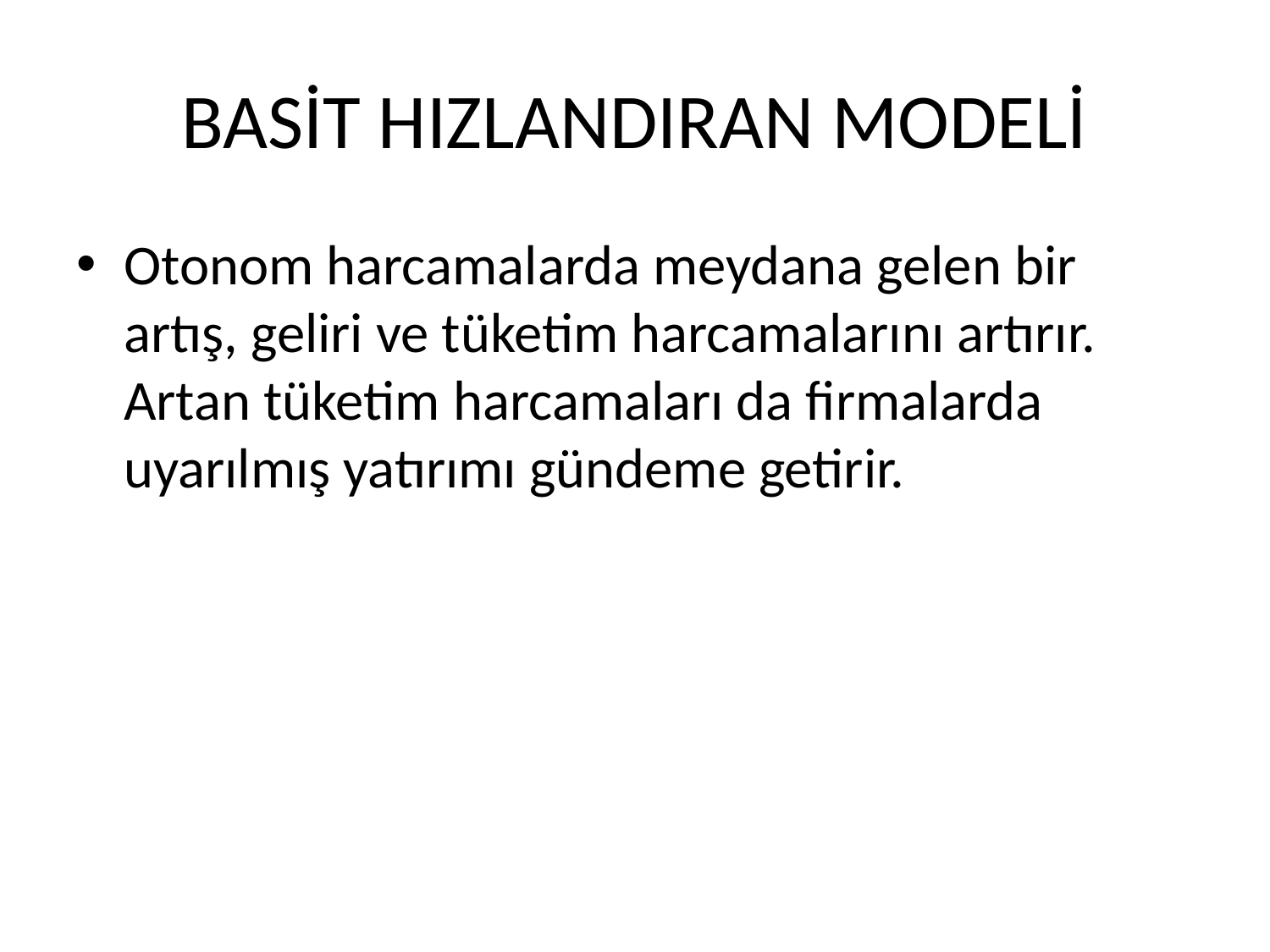

# BASİT HIZLANDIRAN MODELİ
Otonom harcamalarda meydana gelen bir artış, geliri ve tüketim harcamalarını artırır. Artan tüketim harcamaları da firmalarda uyarılmış yatırımı gündeme getirir.